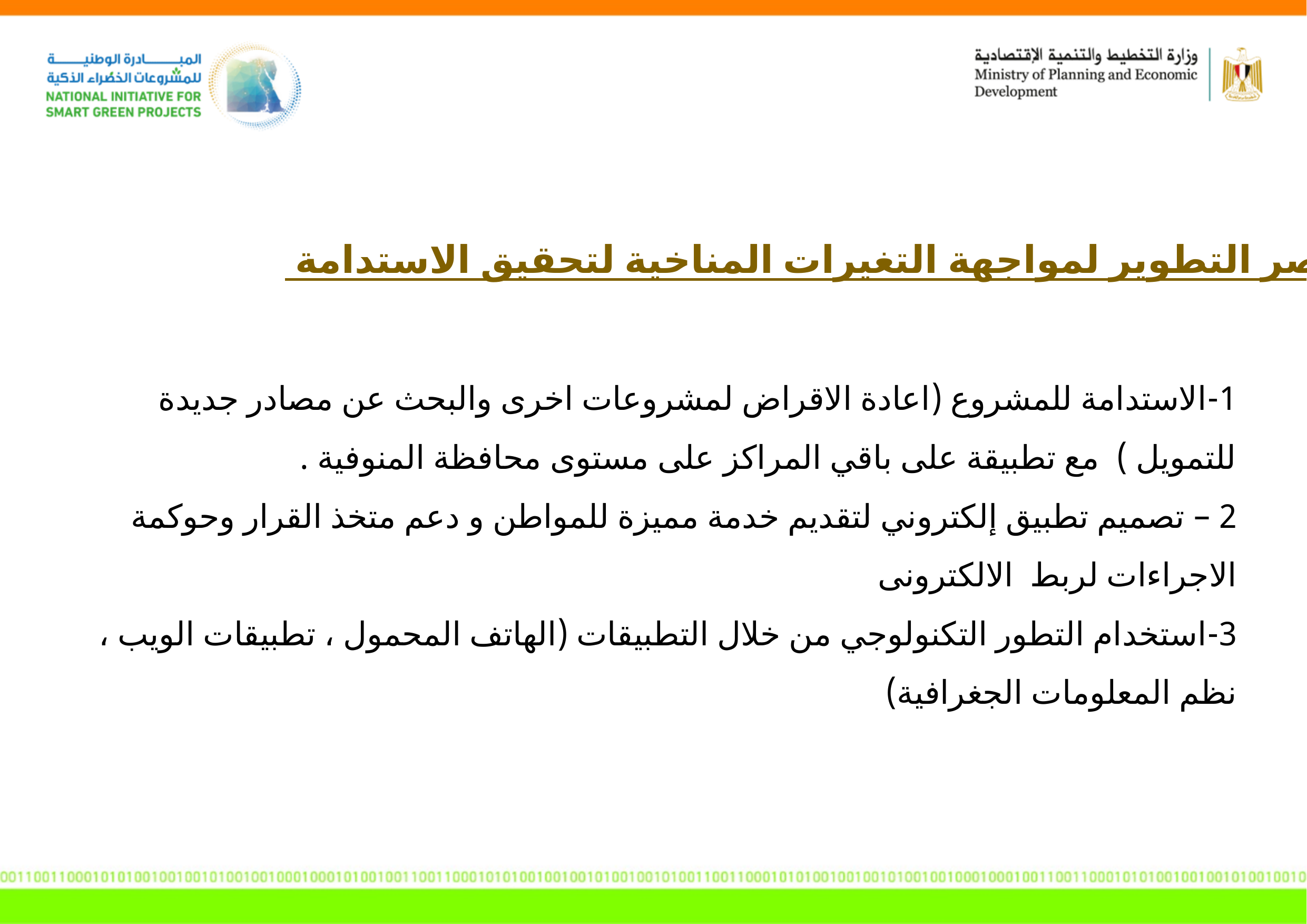

عناصر التطوير لمواجهة التغيرات المناخية لتحقيق الاستدامة
1-الاستدامة للمشروع (اعادة الاقراض لمشروعات اخرى والبحث عن مصادر جديدة للتمويل )  مع تطبيقة على باقي المراكز على مستوى محافظة المنوفية .
2 – تصميم تطبيق إلكتروني لتقديم خدمة مميزة للمواطن و دعم متخذ القرار وحوكمة الاجراءات لربط  الالكترونى
3-استخدام التطور التكنولوجي من خلال التطبيقات (الهاتف المحمول ، تطبيقات الويب ، نظم المعلومات الجغرافية)